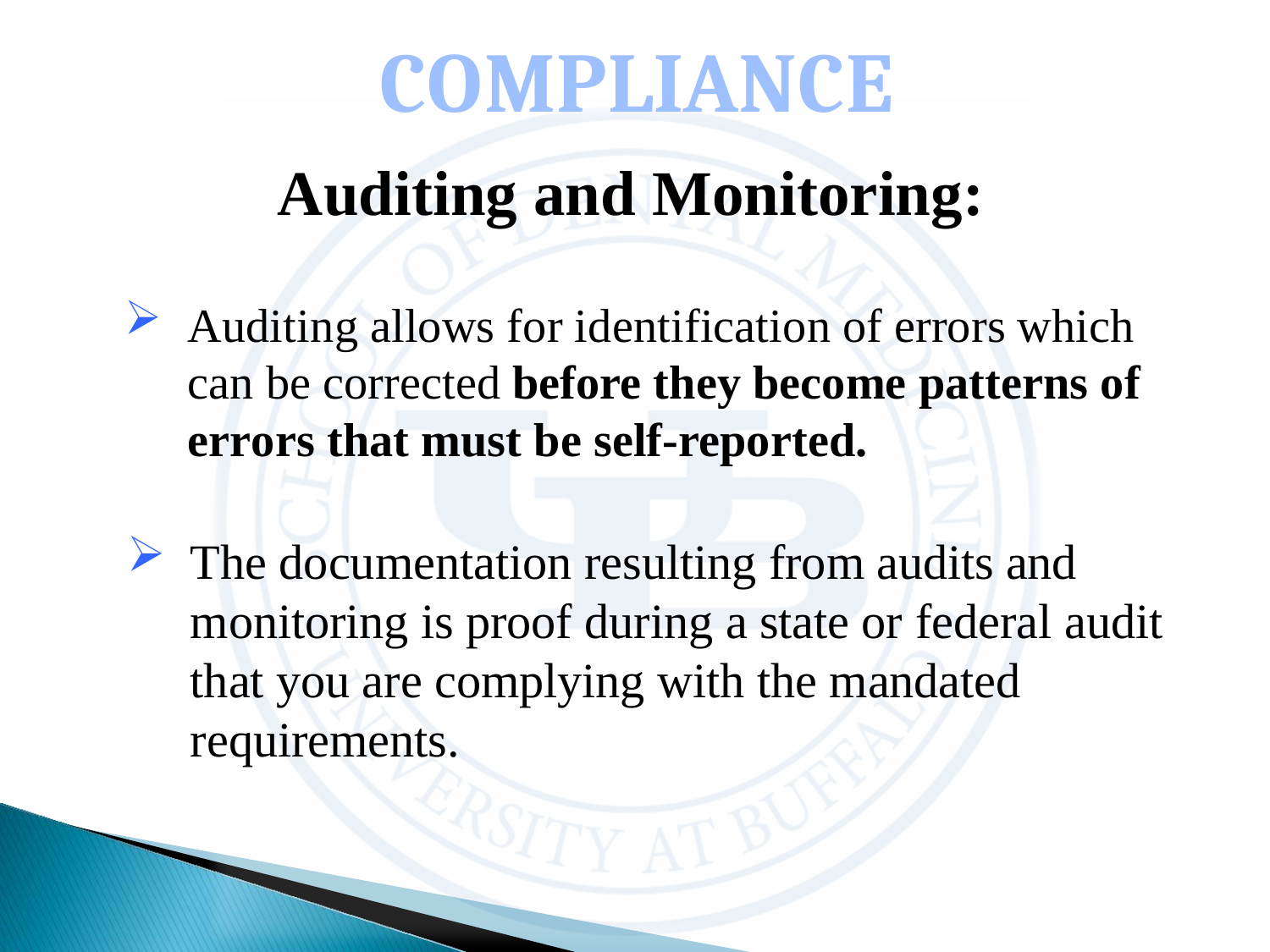

# Auditing and Monitoring:
Auditing allows for identification of errors which can be corrected before they become patterns of errors that must be self-reported.

The documentation resulting from audits and monitoring is proof during a state or federal audit that you are complying with the mandated requirements.